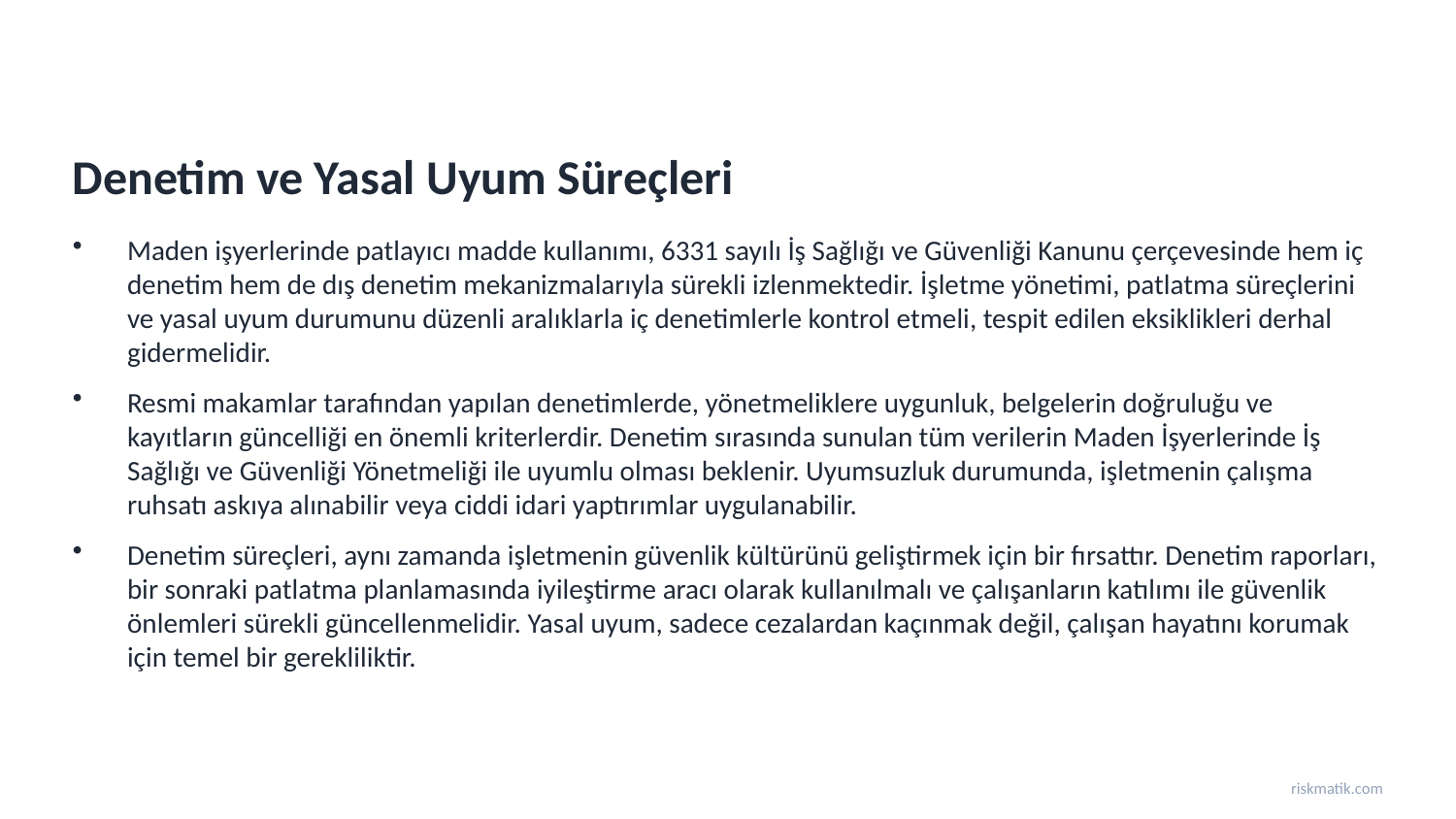

Denetim ve Yasal Uyum Süreçleri
Maden işyerlerinde patlayıcı madde kullanımı, 6331 sayılı İş Sağlığı ve Güvenliği Kanunu çerçevesinde hem iç denetim hem de dış denetim mekanizmalarıyla sürekli izlenmektedir. İşletme yönetimi, patlatma süreçlerini ve yasal uyum durumunu düzenli aralıklarla iç denetimlerle kontrol etmeli, tespit edilen eksiklikleri derhal gidermelidir.
Resmi makamlar tarafından yapılan denetimlerde, yönetmeliklere uygunluk, belgelerin doğruluğu ve kayıtların güncelliği en önemli kriterlerdir. Denetim sırasında sunulan tüm verilerin Maden İşyerlerinde İş Sağlığı ve Güvenliği Yönetmeliği ile uyumlu olması beklenir. Uyumsuzluk durumunda, işletmenin çalışma ruhsatı askıya alınabilir veya ciddi idari yaptırımlar uygulanabilir.
Denetim süreçleri, aynı zamanda işletmenin güvenlik kültürünü geliştirmek için bir fırsattır. Denetim raporları, bir sonraki patlatma planlamasında iyileştirme aracı olarak kullanılmalı ve çalışanların katılımı ile güvenlik önlemleri sürekli güncellenmelidir. Yasal uyum, sadece cezalardan kaçınmak değil, çalışan hayatını korumak için temel bir gerekliliktir.
riskmatik.com